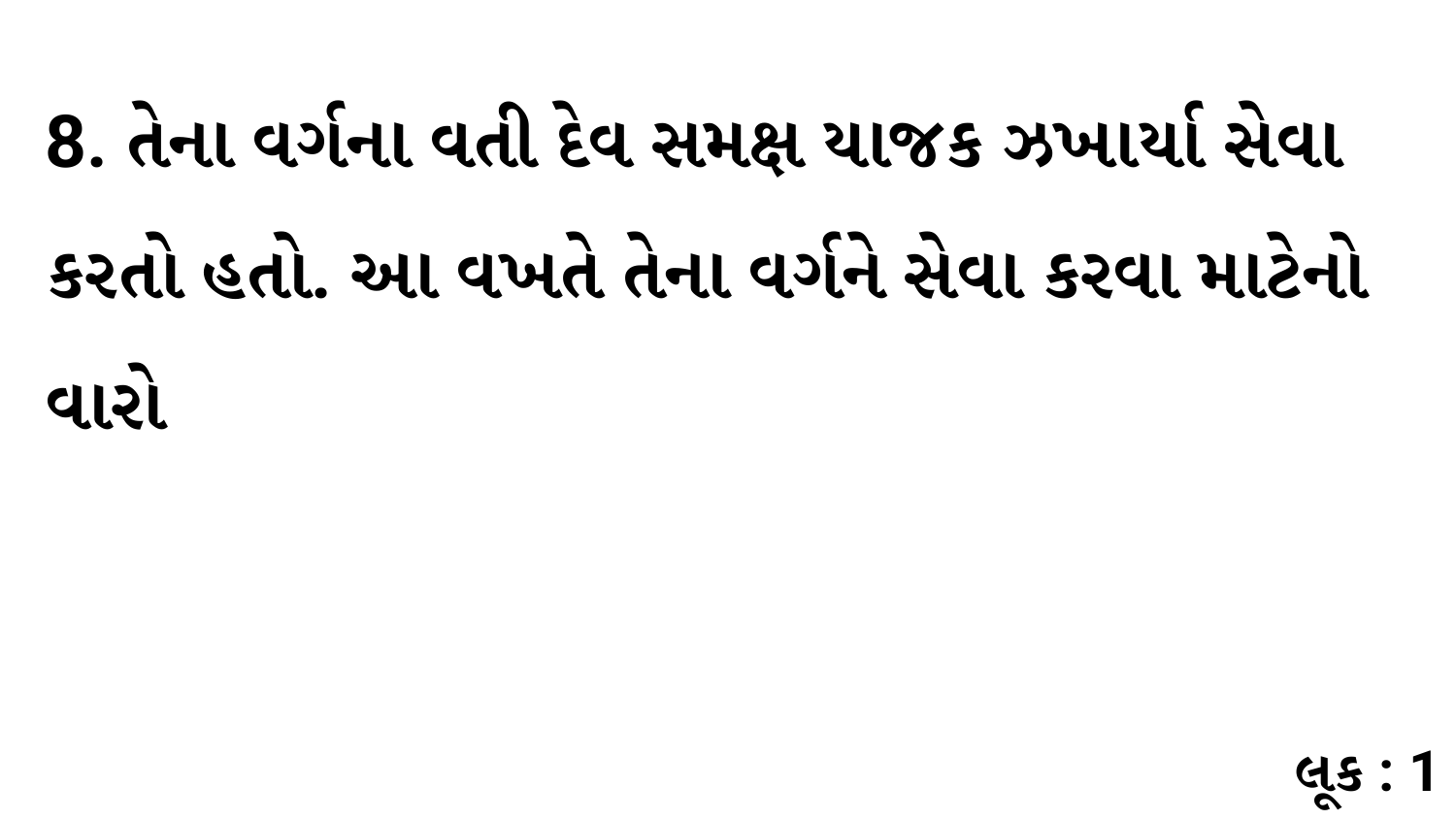

8. તેના વર્ગના વતી દેવ સમક્ષ યાજક ઝખાર્યા સેવા કરતો હતો. આ વખતે તેના વર્ગને સેવા કરવા માટેનો વારો
લૂક : 1